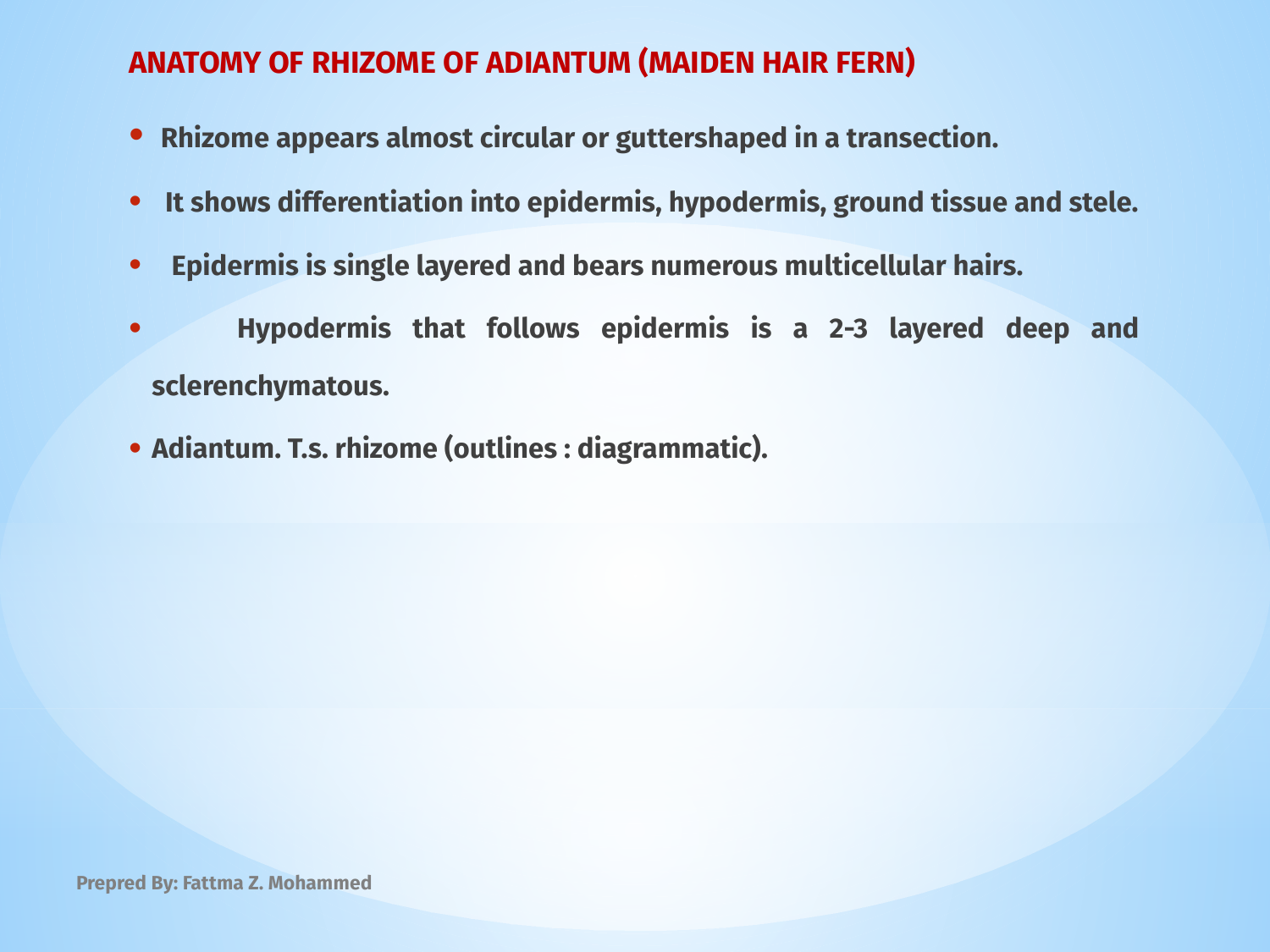

ANATOMY OF RHIZOME OF ADIANTUM (MAIDEN HAIR FERN)​​
 Rhizome appears almost circular or guttershaped in a transection.
  It shows differentiation into epidermis, hypodermis, ground tissue and stele.
   Epidermis is single layered and bears numerous multicellular hairs.
    Hypodermis that follows epidermis is a 2-3 layered deep and sclerenchymatous.
Adiantum. T.s. rhizome (outlines : diagrammatic).
Prepred By: Fattma Z. Mohammed